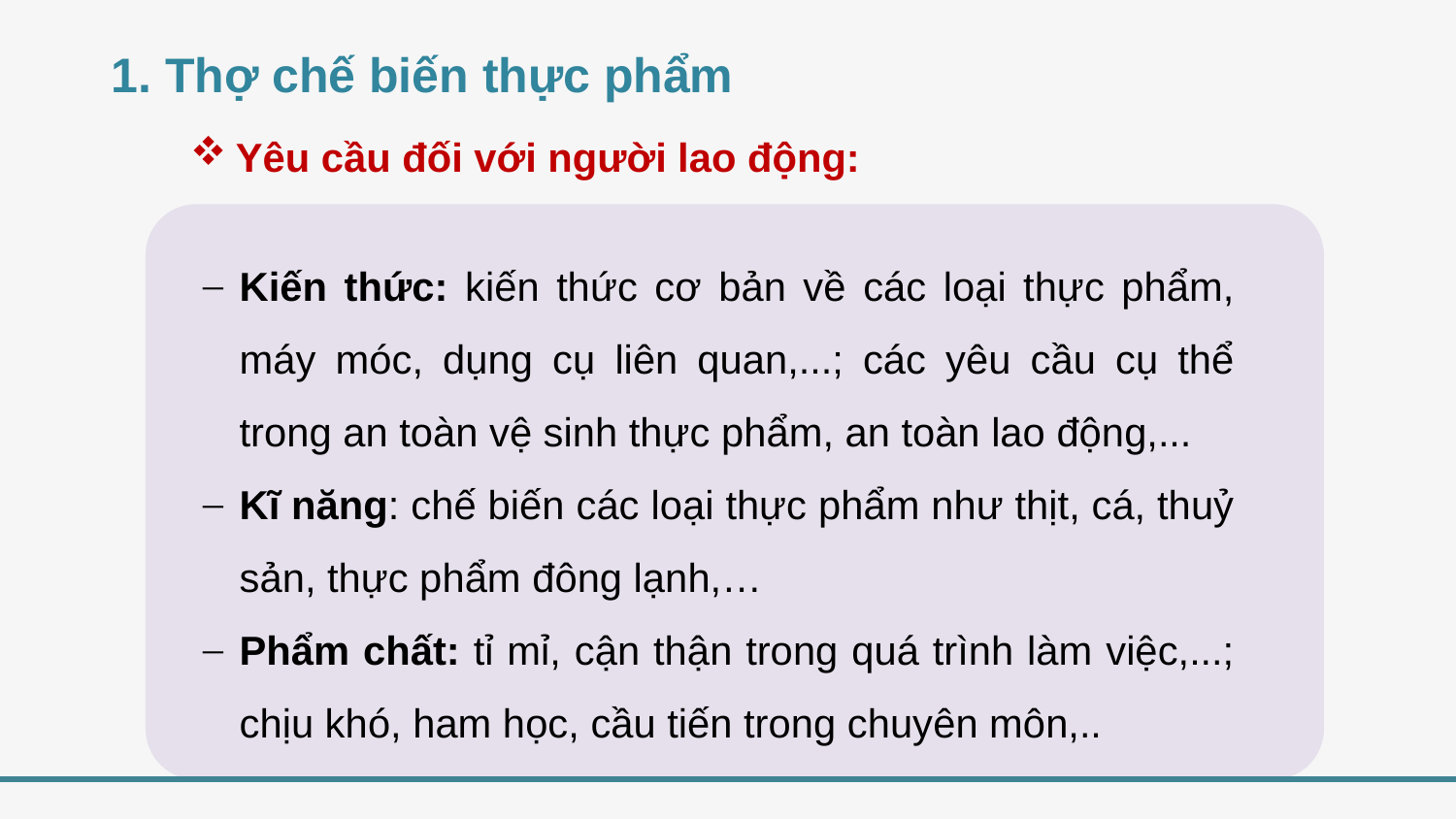

1. Thợ chế biến thực phẩm
Yêu cầu đối với người lao động:

Kiến thức: kiến thức cơ bản về các loại thực phẩm, máy móc, dụng cụ liên quan,...; các yêu cầu cụ thể trong an toàn vệ sinh thực phẩm, an toàn lao động,...
Kĩ năng: chế biến các loại thực phẩm như thịt, cá, thuỷ sản, thực phẩm đông lạnh,…
Phẩm chất: tỉ mỉ, cận thận trong quá trình làm việc,...; chịu khó, ham học, cầu tiến trong chuyên môn,..